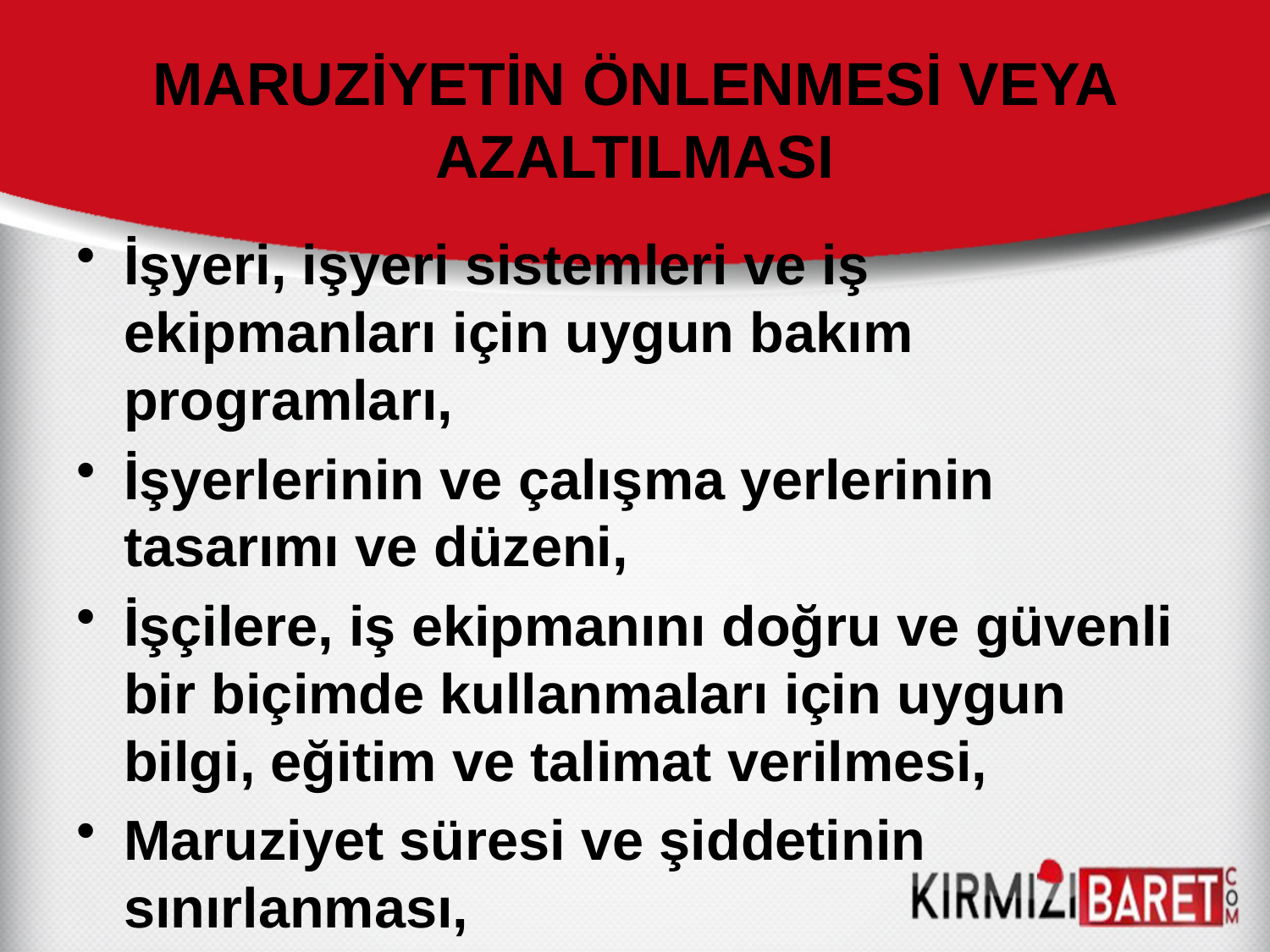

# MARUZİYETİN ÖNLENMESİ VEYA AZALTILMASI
İşyeri, işyeri sistemleri ve iş ekipmanları için uygun bakım programları,
İşyerlerinin ve çalışma yerlerinin tasarımı ve düzeni,
İşçilere, iş ekipmanını doğru ve güvenli bir biçimde kullanmaları için uygun bilgi, eğitim ve talimat verilmesi,
Maruziyet süresi ve şiddetinin sınırlanması,